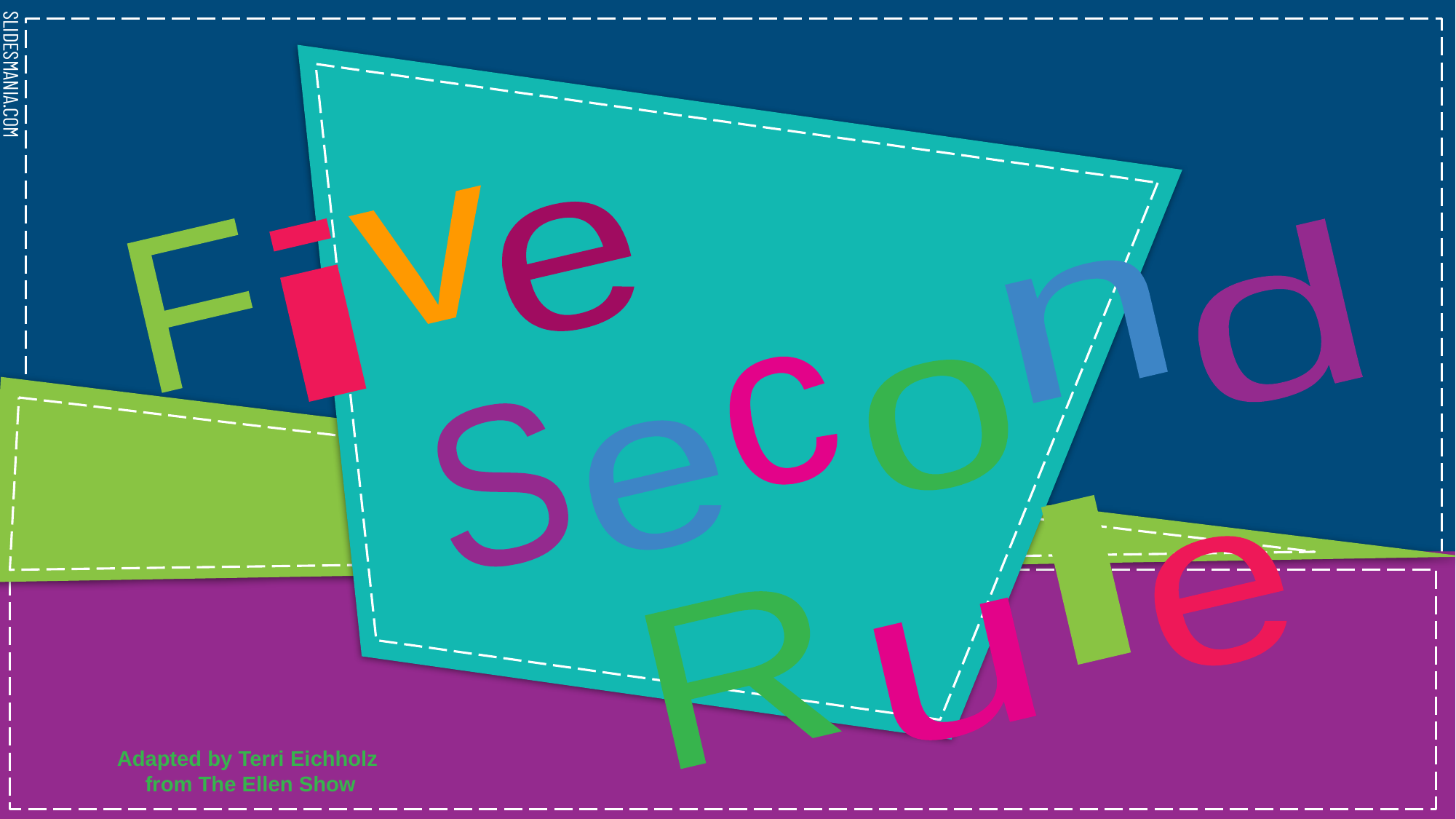

v
e
i
F
d
n
c
o
S
e
l
e
R
u
Adapted by Terri Eichholz
from The Ellen Show